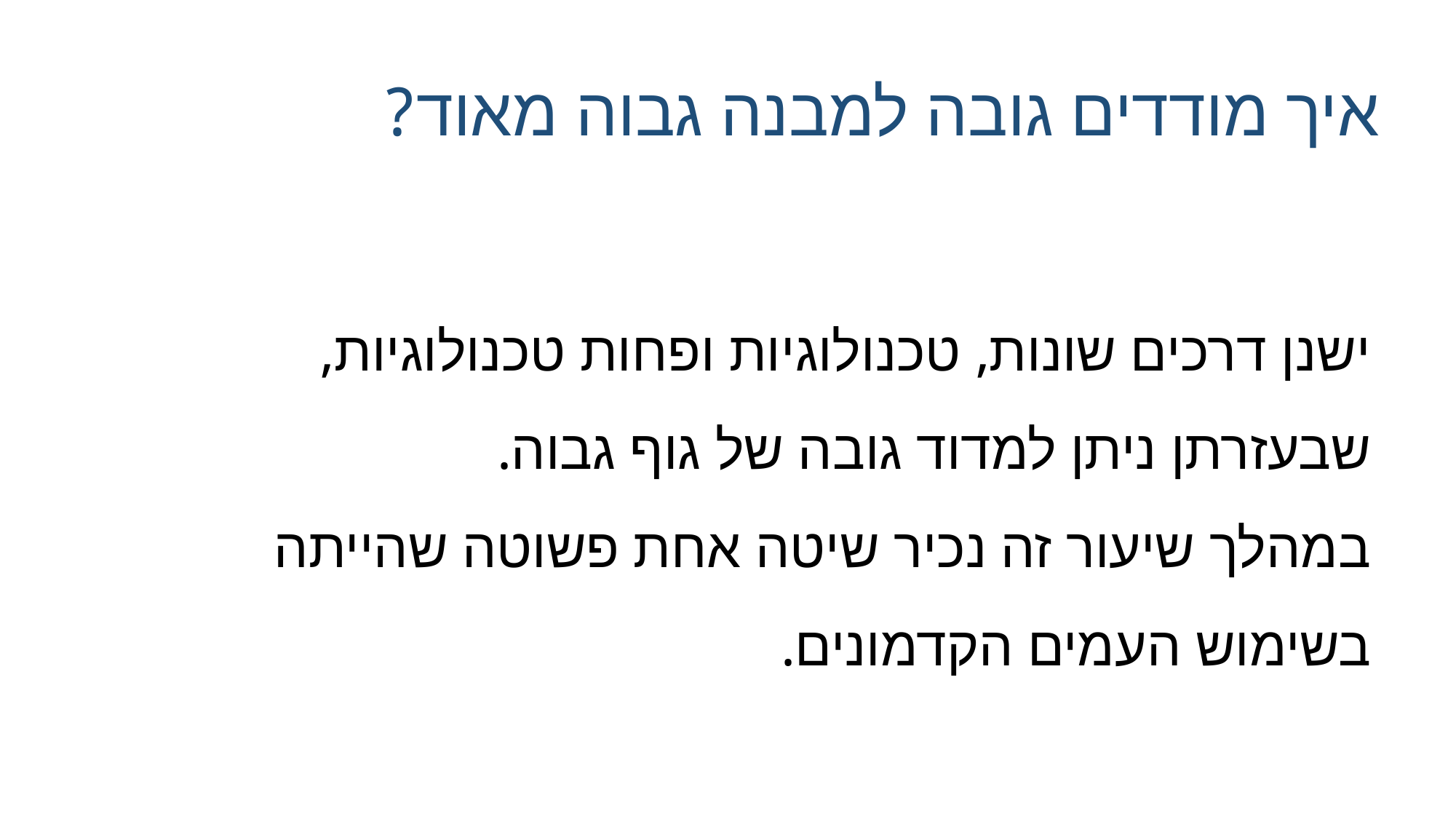

# איך מודדים גובה למבנה גבוה מאוד?
ישנן דרכים שונות, טכנולוגיות ופחות טכנולוגיות, שבעזרתן ניתן למדוד גובה של גוף גבוה.
במהלך שיעור זה נכיר שיטה אחת פשוטה שהייתה בשימוש העמים הקדמונים.